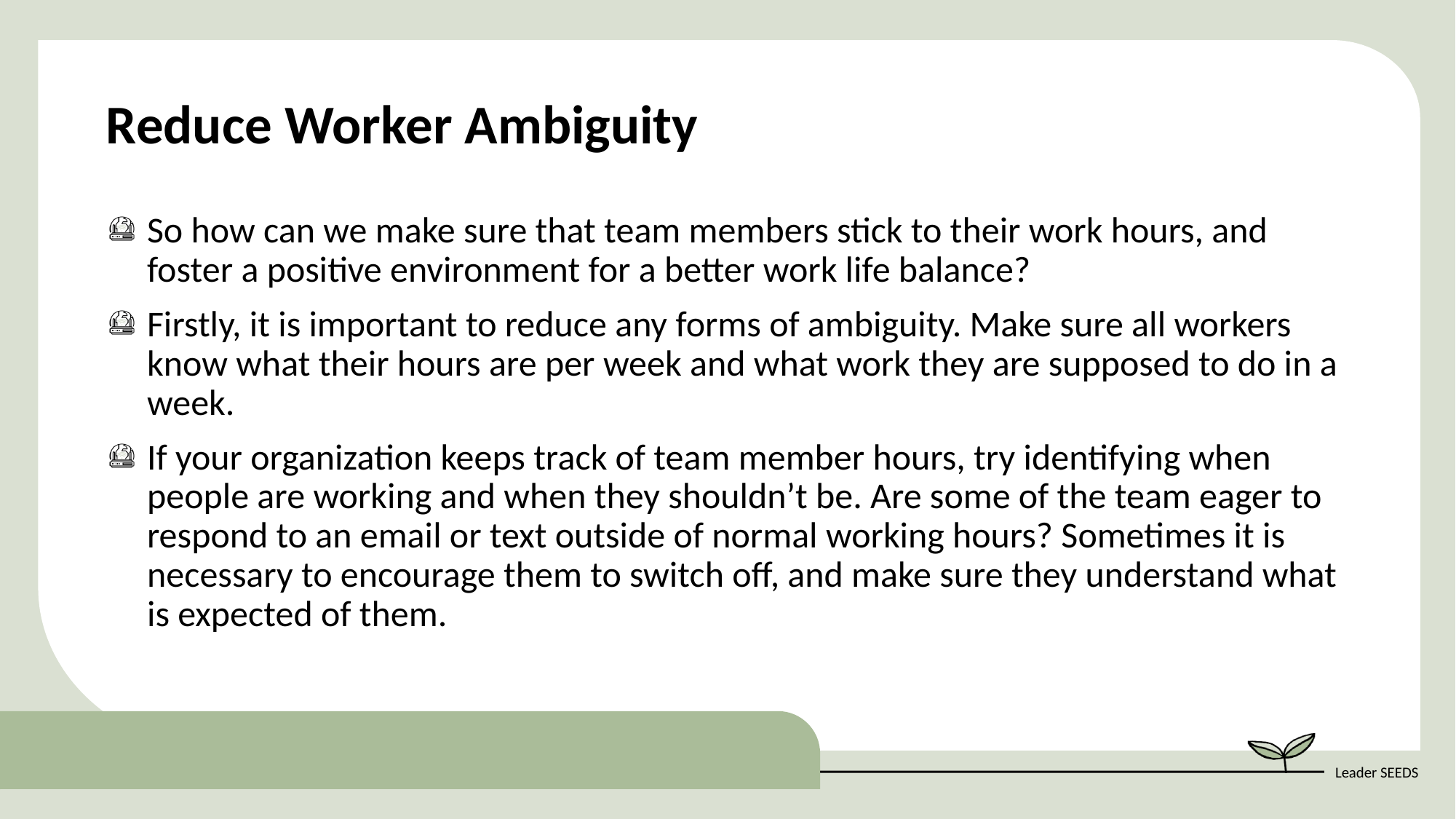

Reduce Worker Ambiguity
So how can we make sure that team members stick to their work hours, and foster a positive environment for a better work life balance?
Firstly, it is important to reduce any forms of ambiguity. Make sure all workers know what their hours are per week and what work they are supposed to do in a week.
If your organization keeps track of team member hours, try identifying when people are working and when they shouldn’t be. Are some of the team eager to respond to an email or text outside of normal working hours? Sometimes it is necessary to encourage them to switch off, and make sure they understand what is expected of them.